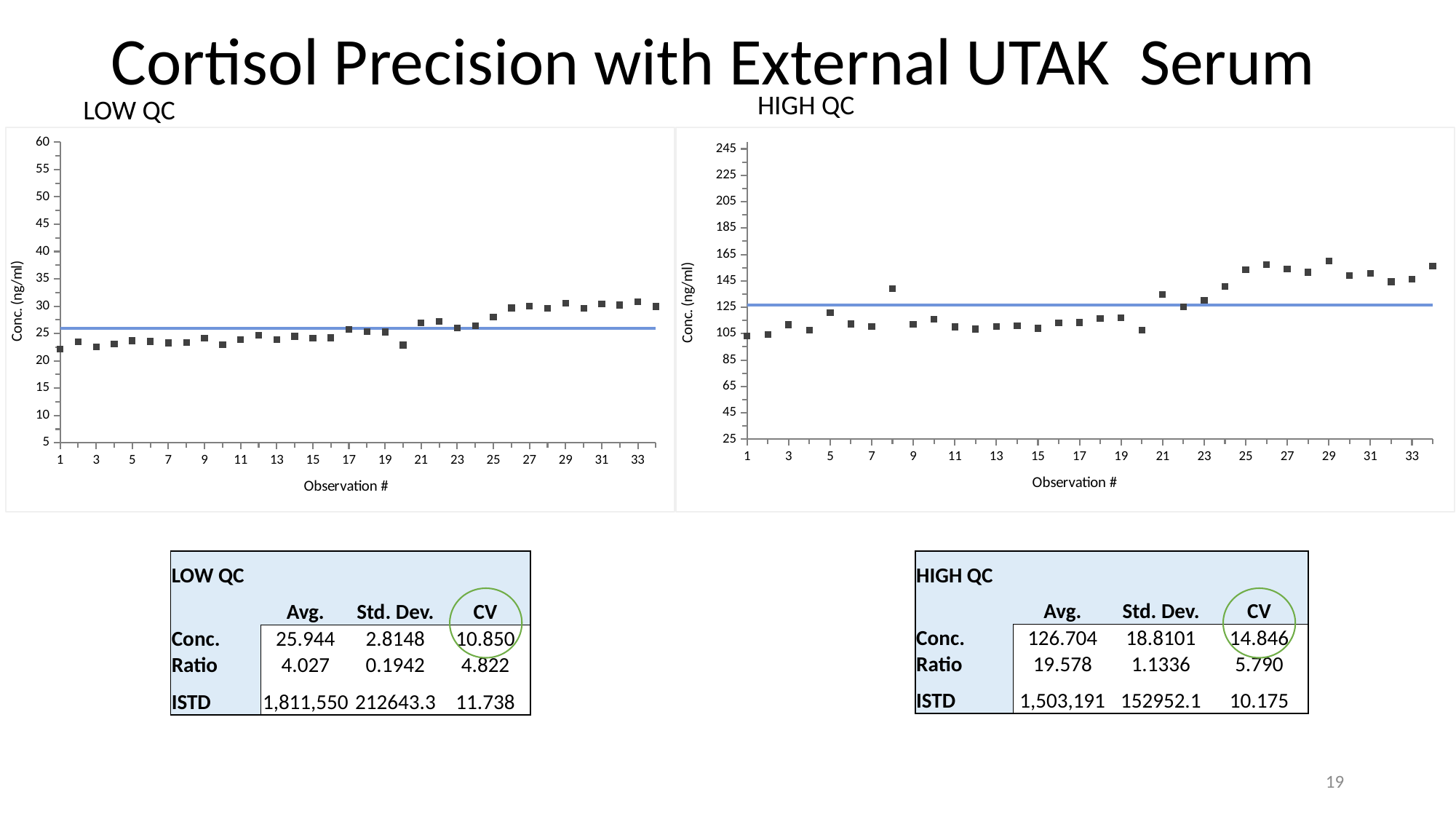

# Cortisol Precision with External UTAK  Serum
HIGH QC
LOW QC

### Chart

| Category |  |  |  |
|---|---|---|---|

### Chart

| Category |  |  |  |
|---|---|---|---|
| LOW QC |  |  |  |
| --- | --- | --- | --- |
|  | Avg. | Std. Dev. | CV |
| Conc. | 25.944 | 2.8148 | 10.850 |
| Ratio | 4.027 | 0.1942 | 4.822 |
| ISTD | 1,811,550 | 212643.3 | 11.738 |
| HIGH QC |  |  |  |
| --- | --- | --- | --- |
|  | Avg. | Std. Dev. | CV |
| Conc. | 126.704 | 18.8101 | 14.846 |
| Ratio | 19.578 | 1.1336 | 5.790 |
| ISTD | 1,503,191 | 152952.1 | 10.175 |

19